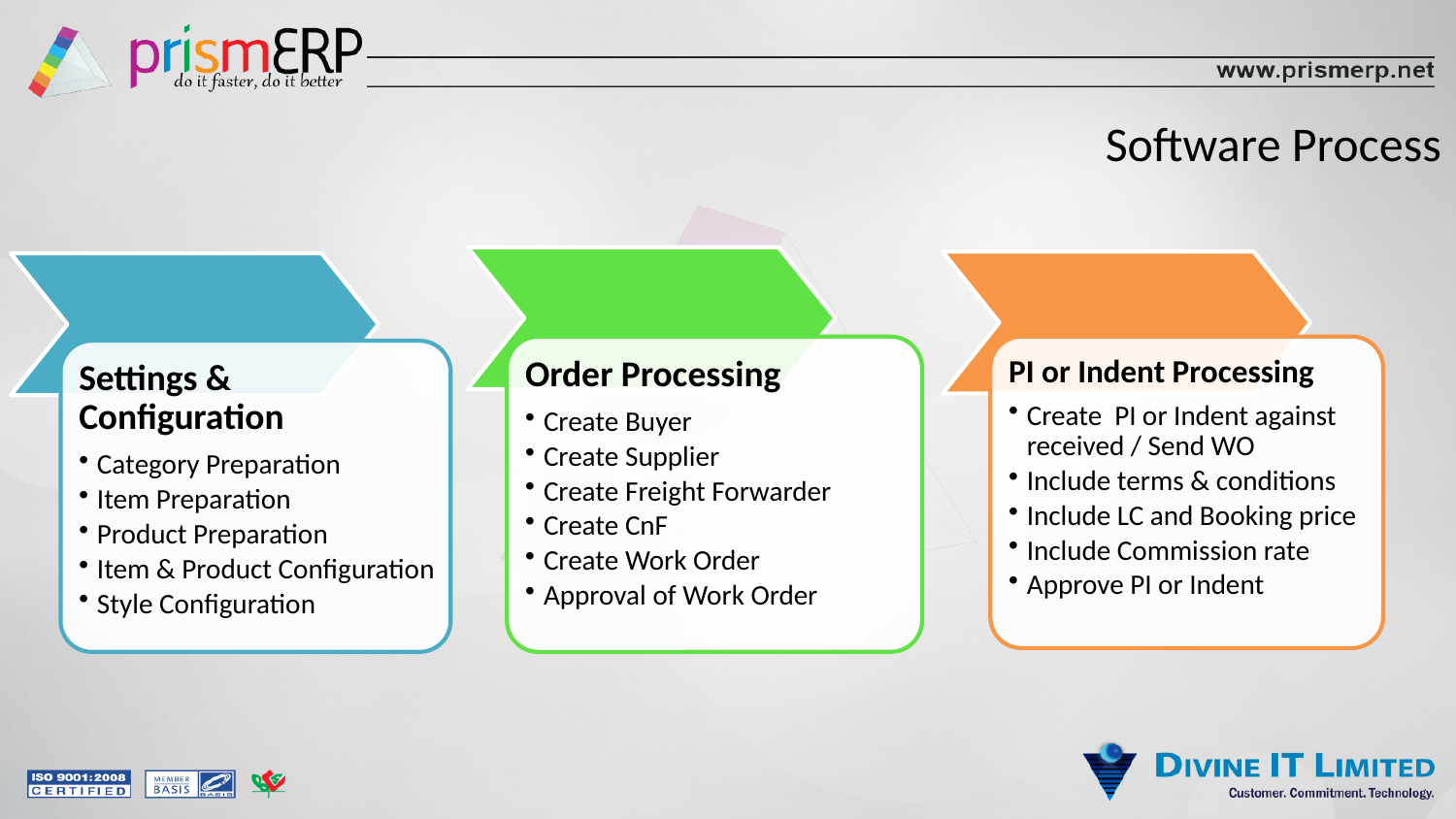

Software Process
Settings & Configuration
Category Preparation
Item Preparation
Product Preparation
Item & Product Configuration
Style Configuration
Order Processing
Create Buyer
Create Supplier
Create Freight Forwarder
Create CnF
Create Work Order
Approval of Work Order
PI or Indent Processing
Create  PI or Indent against received / Send WO
Include terms & conditions
Include LC and Booking price
Include Commission rate
Approve PI or Indent
27